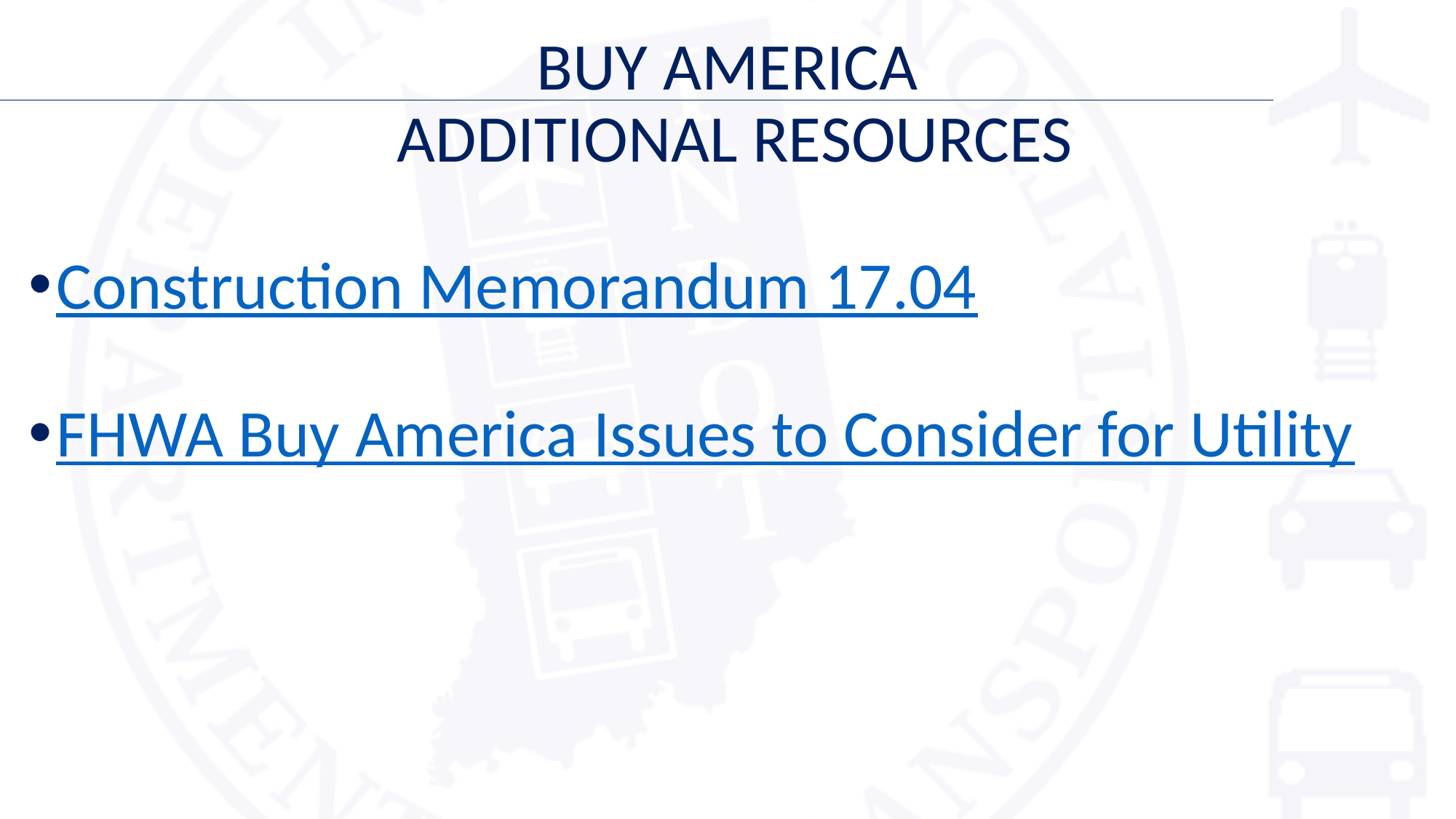

# BUY AMERICA ADDITIONAL RESOURCES
Construction Memorandum 17.04

FHWA Buy America Issues to Consider for Utility